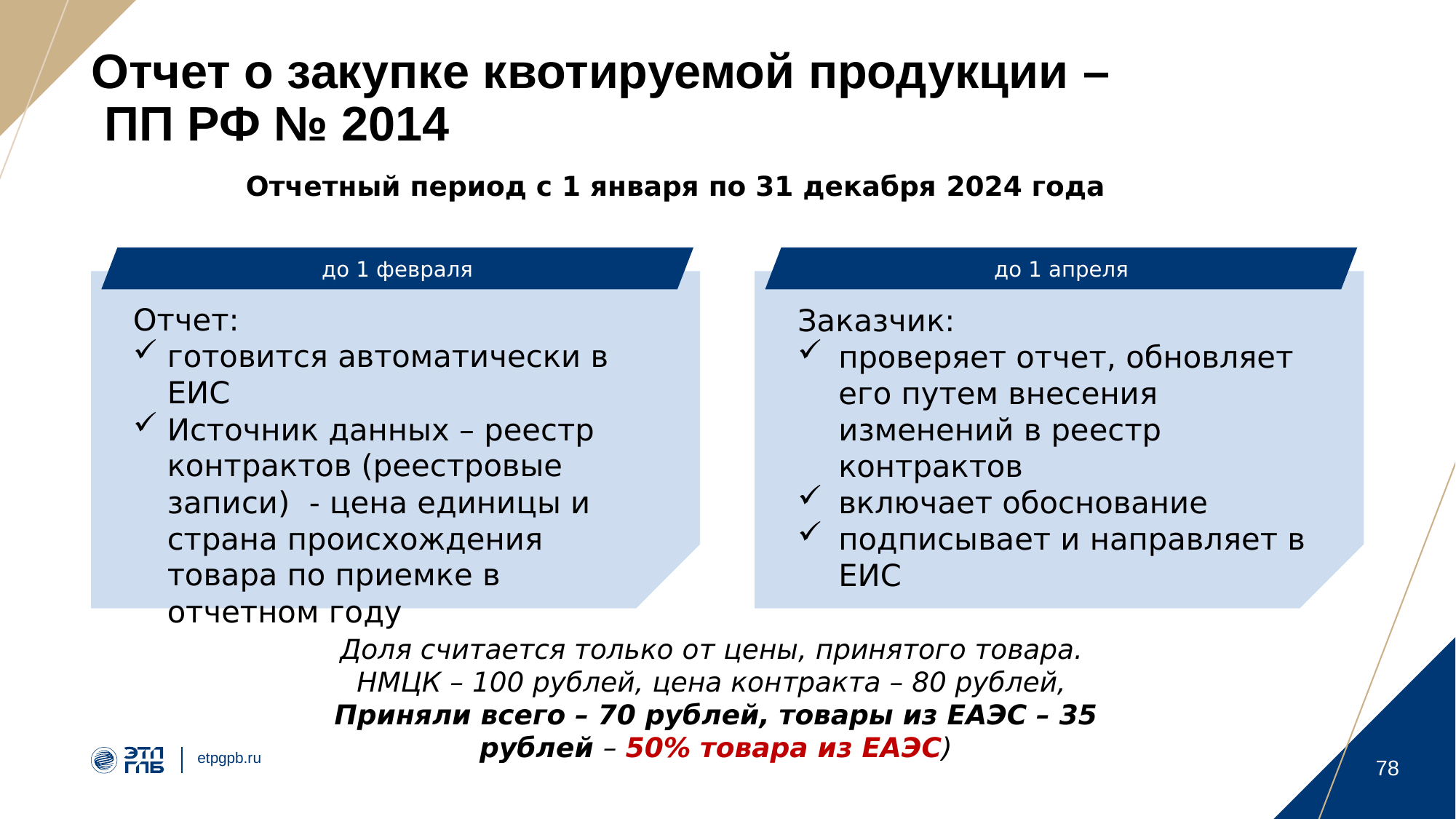

# Отчет о закупке квотируемой продукции – ПП РФ № 2014

Отчетный период с 1 января по 31 декабря 2024 года
до 1 февраля
до 1 апреля
Отчет:
готовится автоматически в ЕИС
Источник данных – реестр контрактов (реестровые записи)  - цена единицы и страна происхождения товара по приемке в отчетном году
Заказчик:
проверяет отчет, обновляет его путем внесения изменений в реестр контрактов
включает обоснование
подписывает и направляет в ЕИС
Доля считается только от цены, принятого товара.
НМЦК – 100 рублей, цена контракта – 80 рублей,
Приняли всего – 70 рублей, товары из ЕАЭС – 35 рублей – 50% товара из ЕАЭС)